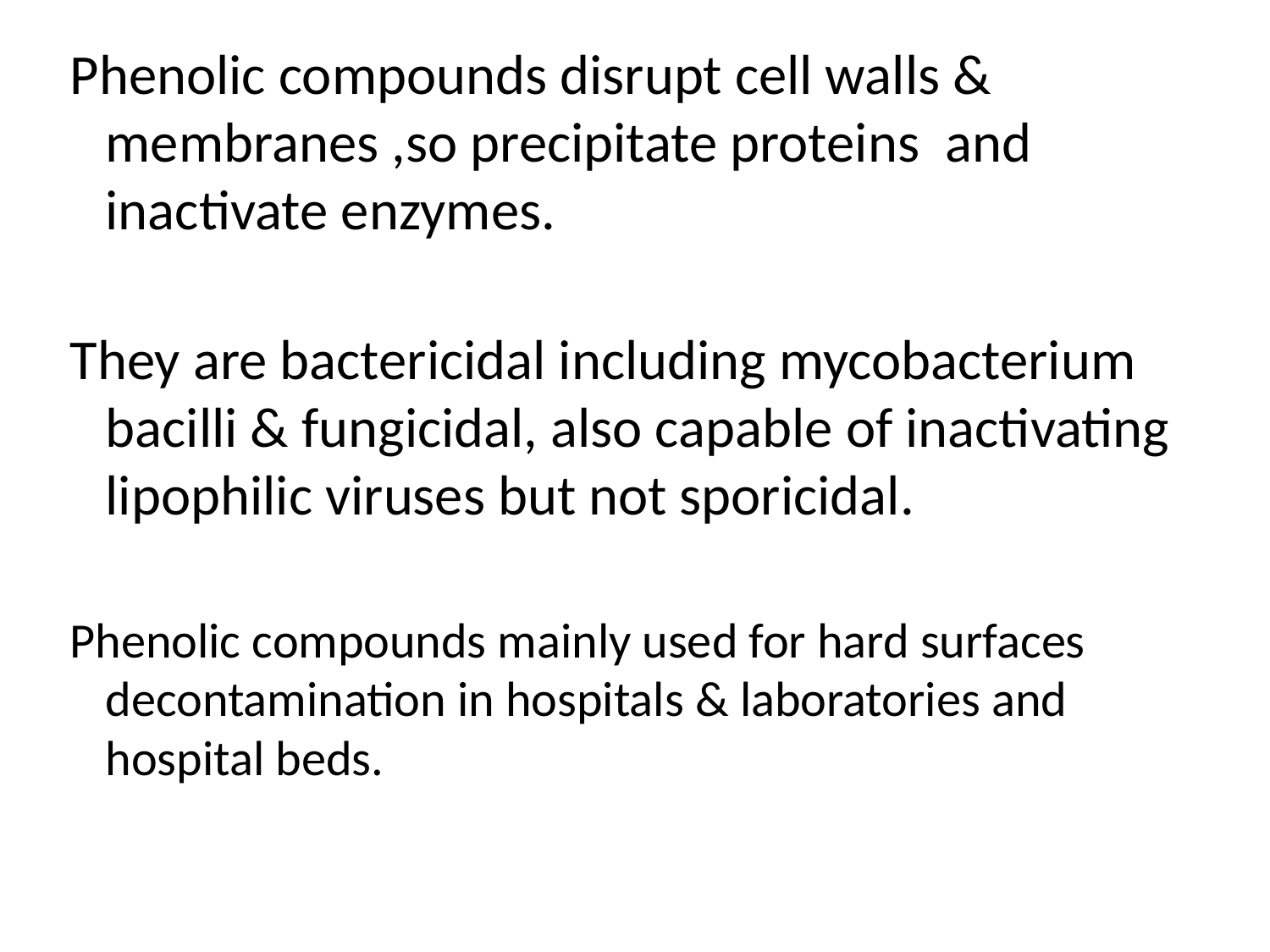

Phenolic compounds disrupt cell walls & membranes ,so precipitate proteins  and inactivate enzymes.

They are bactericidal including mycobacterium bacilli & fungicidal, also capable of inactivating lipophilic viruses but not sporicidal.

Phenolic compounds mainly used for hard surfaces decontamination in hospitals & laboratories and hospital beds.